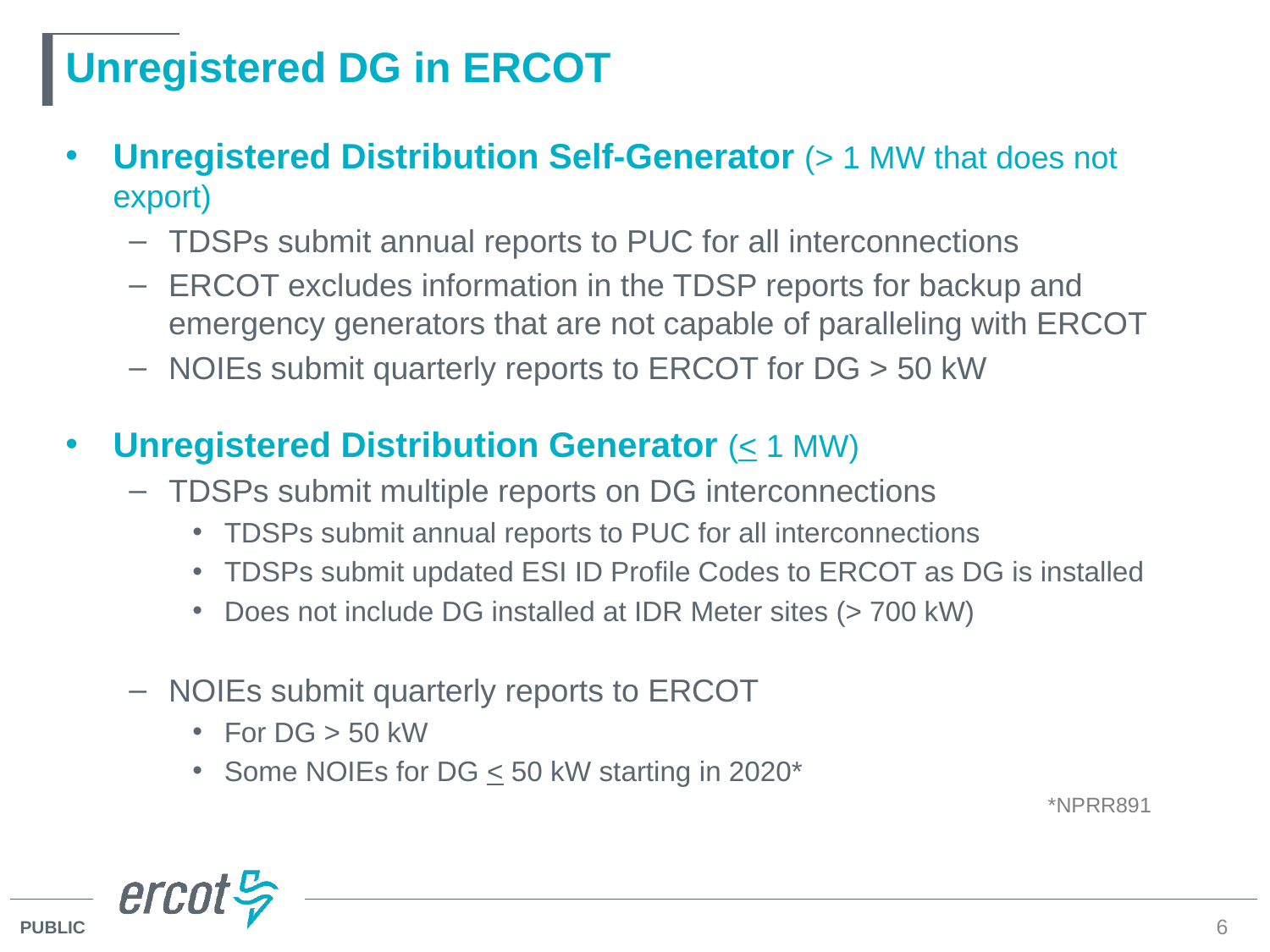

# Unregistered DG in ERCOT
Unregistered Distribution Self-Generator (> 1 MW that does not export)
TDSPs submit annual reports to PUC for all interconnections
ERCOT excludes information in the TDSP reports for backup and emergency generators that are not capable of paralleling with ERCOT
NOIEs submit quarterly reports to ERCOT for DG > 50 kW

Unregistered Distribution Generator (< 1 MW)
TDSPs submit multiple reports on DG interconnections
TDSPs submit annual reports to PUC for all interconnections
TDSPs submit updated ESI ID Profile Codes to ERCOT as DG is installed
Does not include DG installed at IDR Meter sites (> 700 kW)

NOIEs submit quarterly reports to ERCOT
For DG > 50 kW
Some NOIEs for DG < 50 kW starting in 2020*
	*NPRR891
6